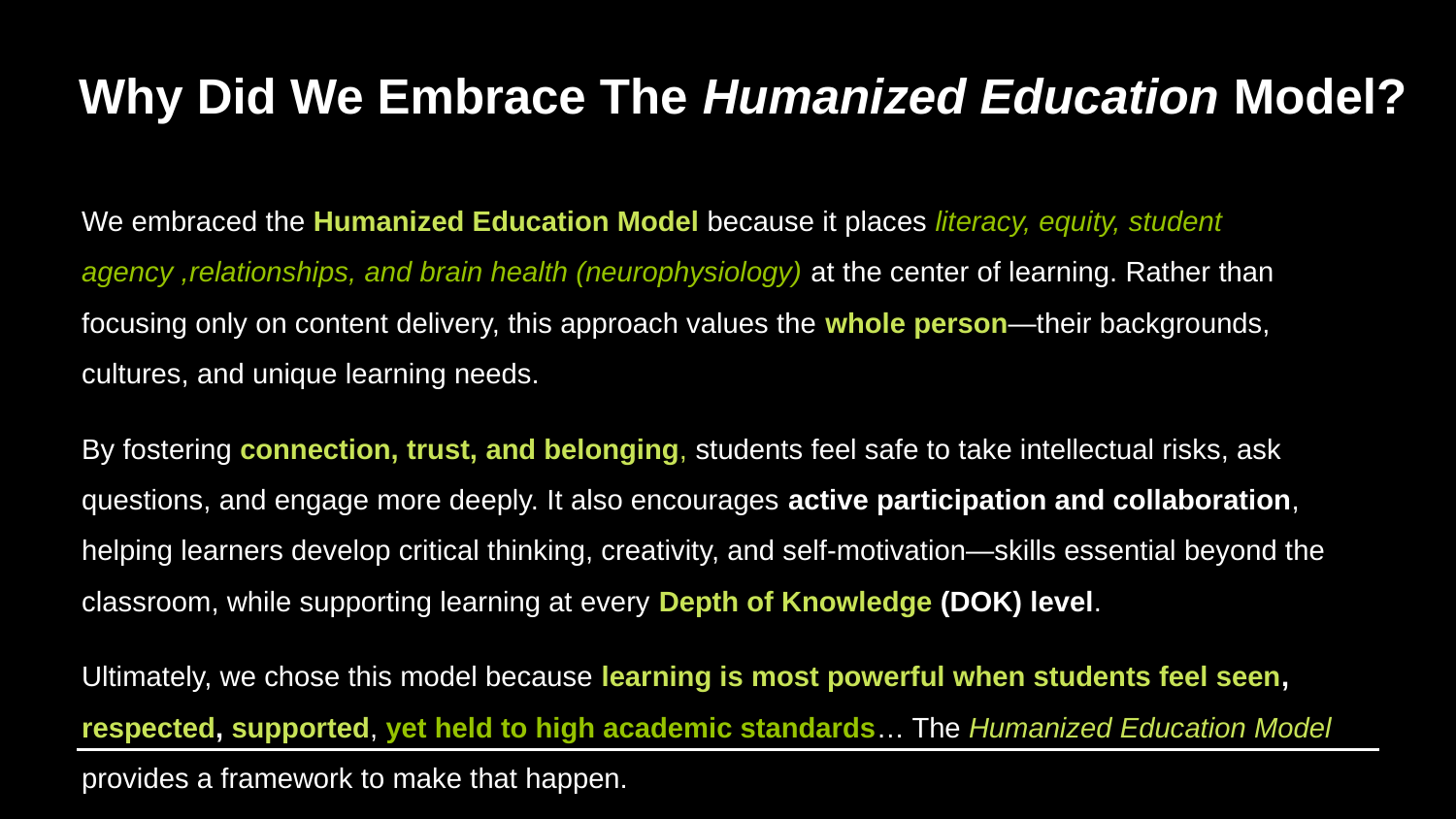

# Why Did We Embrace The Humanized Education Model?

We embraced the Humanized Education Model because it places literacy, equity, student agency ,relationships, and brain health (neurophysiology) at the center of learning. Rather than focusing only on content delivery, this approach values the whole person—their backgrounds, cultures, and unique learning needs.
By fostering connection, trust, and belonging, students feel safe to take intellectual risks, ask questions, and engage more deeply. It also encourages active participation and collaboration, helping learners develop critical thinking, creativity, and self-motivation—skills essential beyond the classroom, while supporting learning at every Depth of Knowledge (DOK) level.
Ultimately, we chose this model because learning is most powerful when students feel seen, respected, supported, yet held to high academic standards… The Humanized Education Model provides a framework to make that happen.